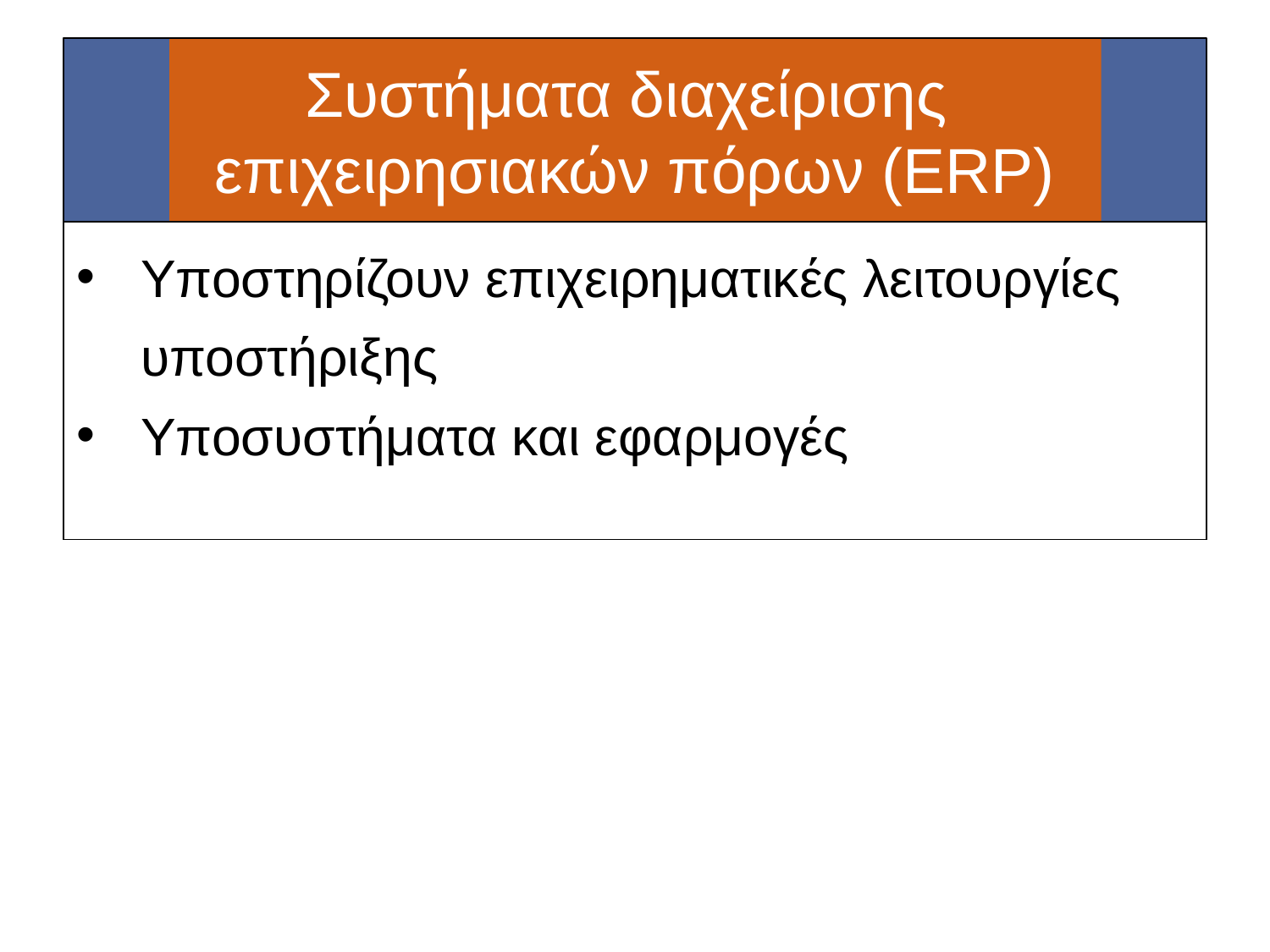

#
Συστήματα διαχείρισης
επιχειρησιακών πόρων (ERP)

Υποστηρίζουν επιχειρηματικές λειτουργίες υποστήριξης
Υποσυστήματα και εφαρμογές